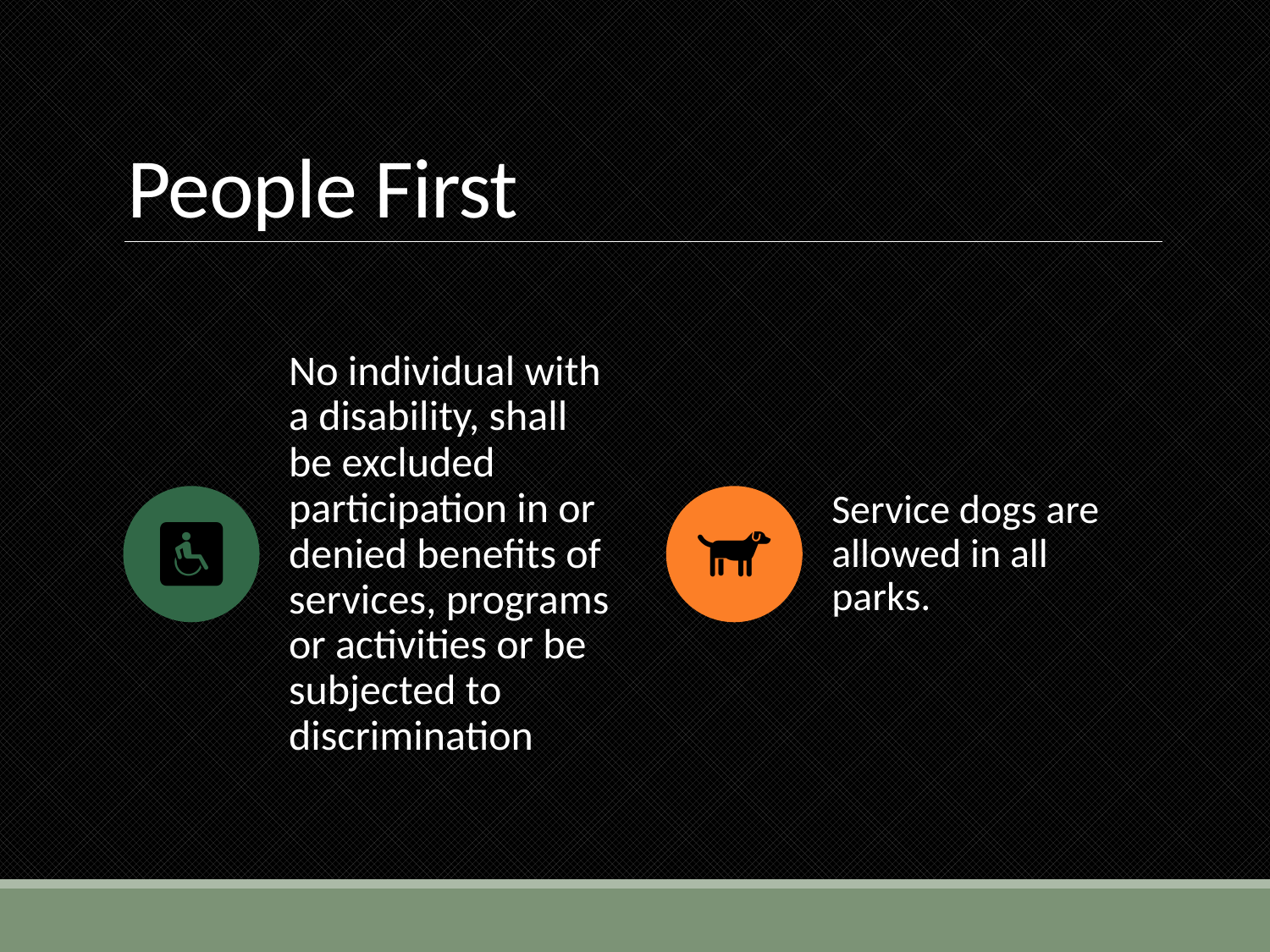

# People First
No individual with a disability, shall be excluded participation in or denied benefits of services, programs or activities or be subjected to discrimination
Service dogs are allowed in all parks.